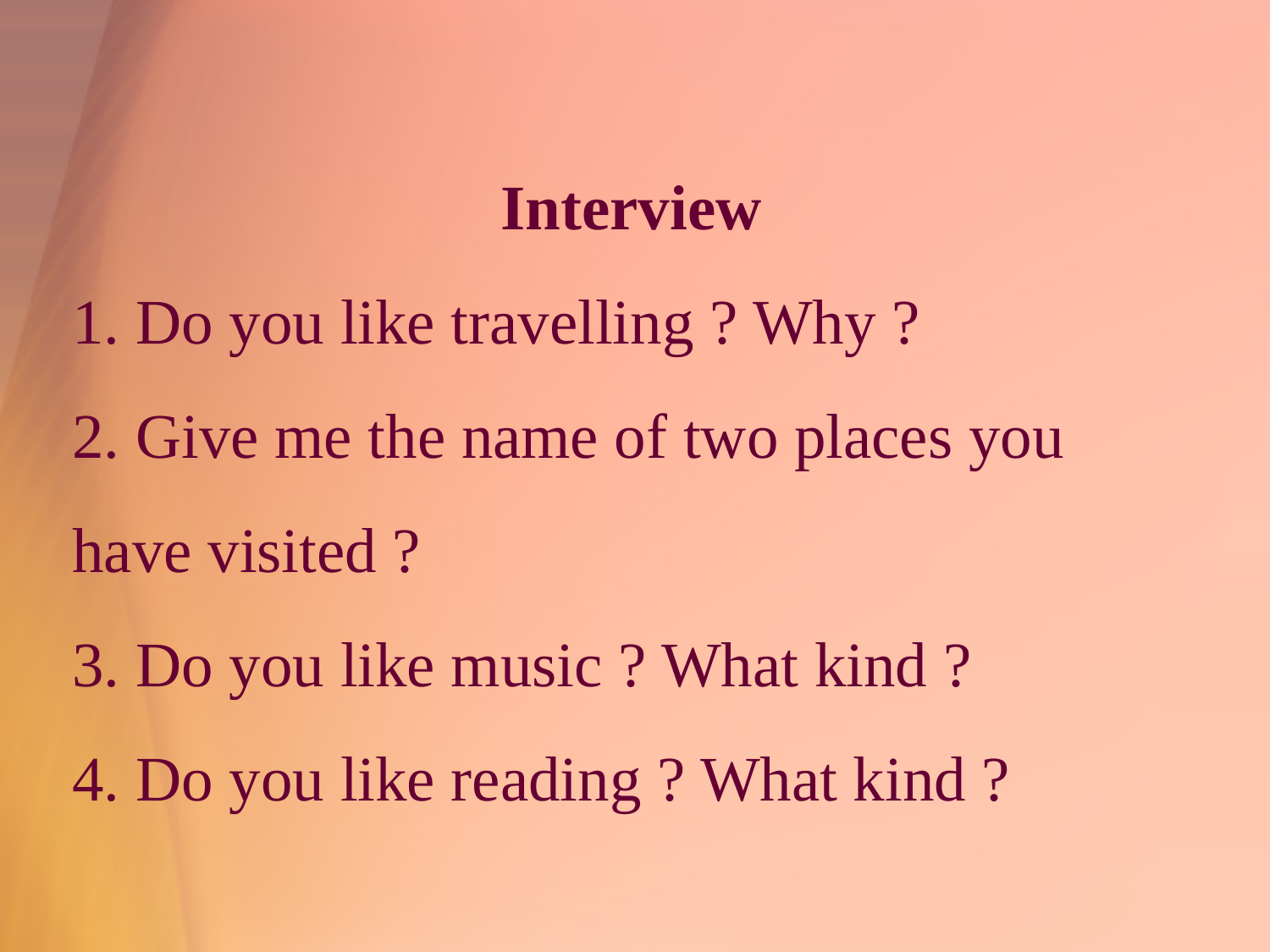

# Interview 1. Do you like travelling ? Why ? 2. Give me the name of two places you have visited ? 3. Do you like music ? What kind ? 4. Do you like reading ? What kind ?